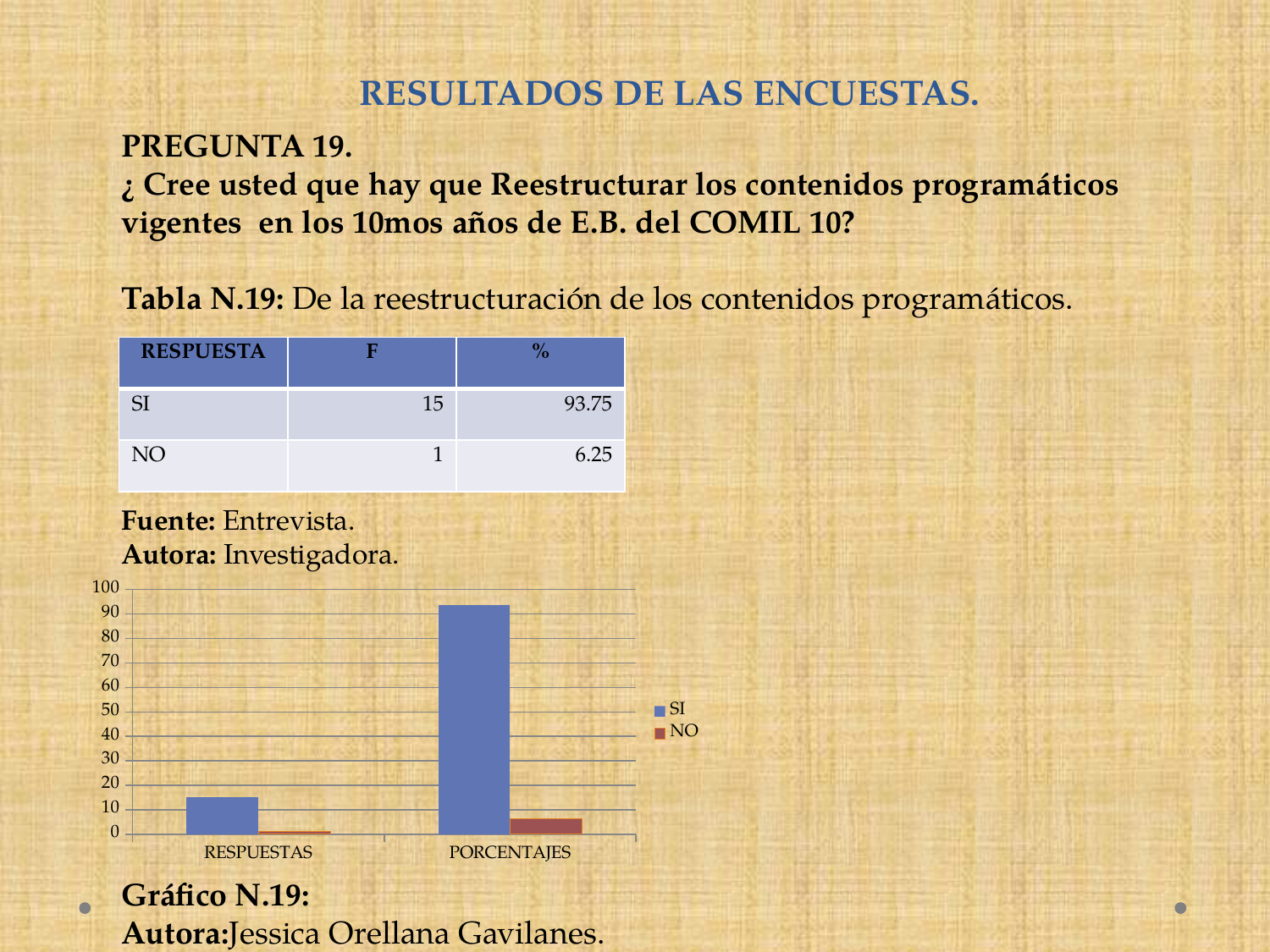

# RESULTADOS DE LAS ENCUESTAS.
PREGUNTA 19.
¿ Cree usted que hay que Reestructurar los contenidos programáticos vigentes  en los 10mos años de E.B. del COMIL 10?

Tabla N.19: De la reestructuración de los contenidos programáticos.

Fuente: Entrevista.
Autora: Investigadora.

Gráfico N.19:
Autora:Jessica Orellana Gavilanes.

| RESPUESTA | F | % |
| --- | --- | --- |
| SI | 15 | 93.75 |
| NO | 1 | 6.25 |

### Chart

| Category | SI | NO |
|---|---|---|
| RESPUESTAS | 15.0 | 1.0 |
| PORCENTAJES | 93.75 | 6.25 |